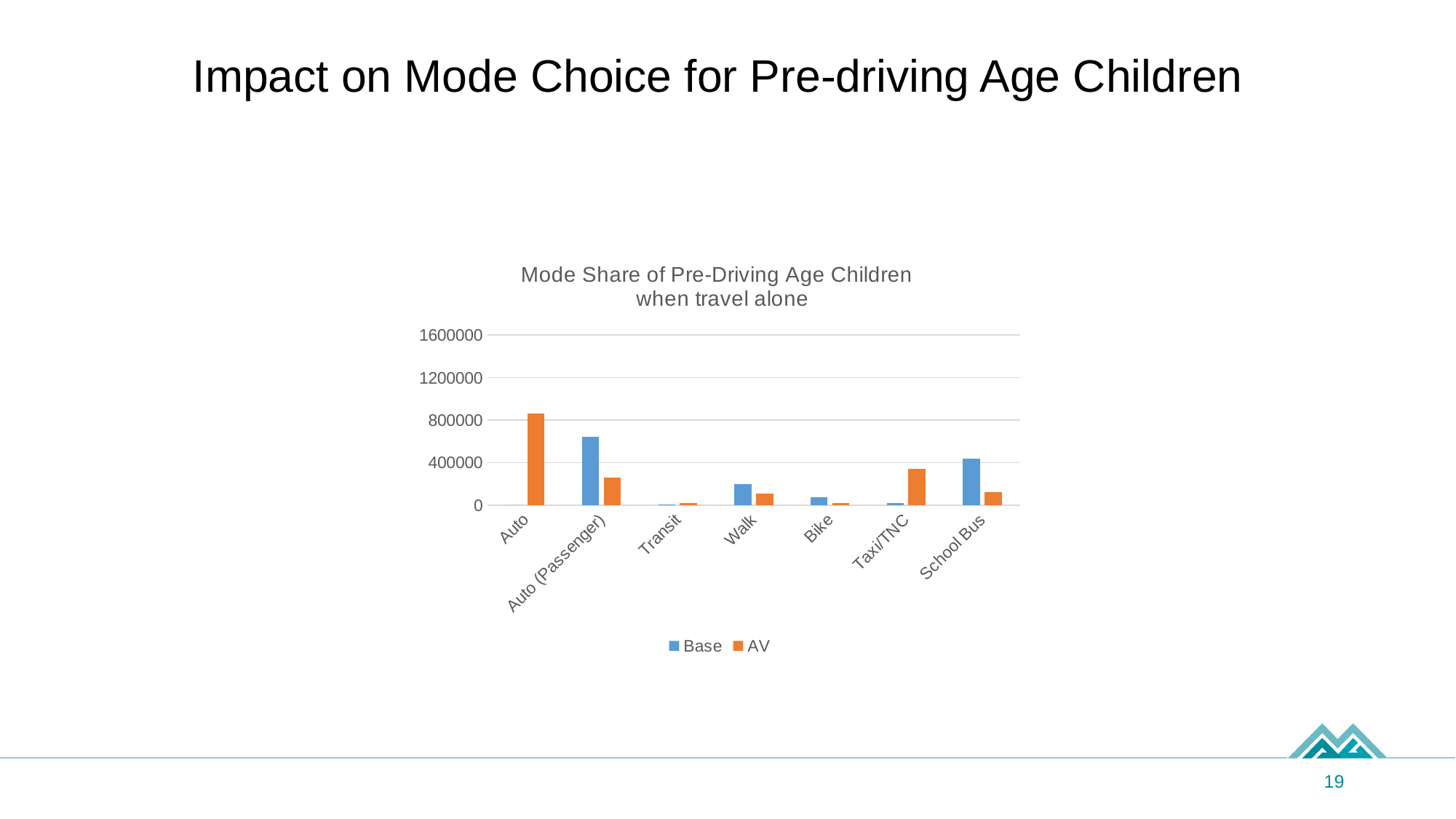

# Impact on Mode Choice for Pre-driving Age Children

### Chart: Mode Share of Pre-Driving Age Children
 when travel alone

| Category | Base | AV |
|---|---|---|
| Auto | 0.0 | 860281.0 |
| Auto (Passenger) | 640946.0 | 261634.0 |
| Transit | 6357.0 | 18311.0 |
| Walk | 194820.0 | 105090.0 |
| Bike | 71470.0 | 20825.0 |
| Taxi/TNC | 18627.0 | 344227.0 |
| School Bus | 439795.0 | 120944.0 |
19